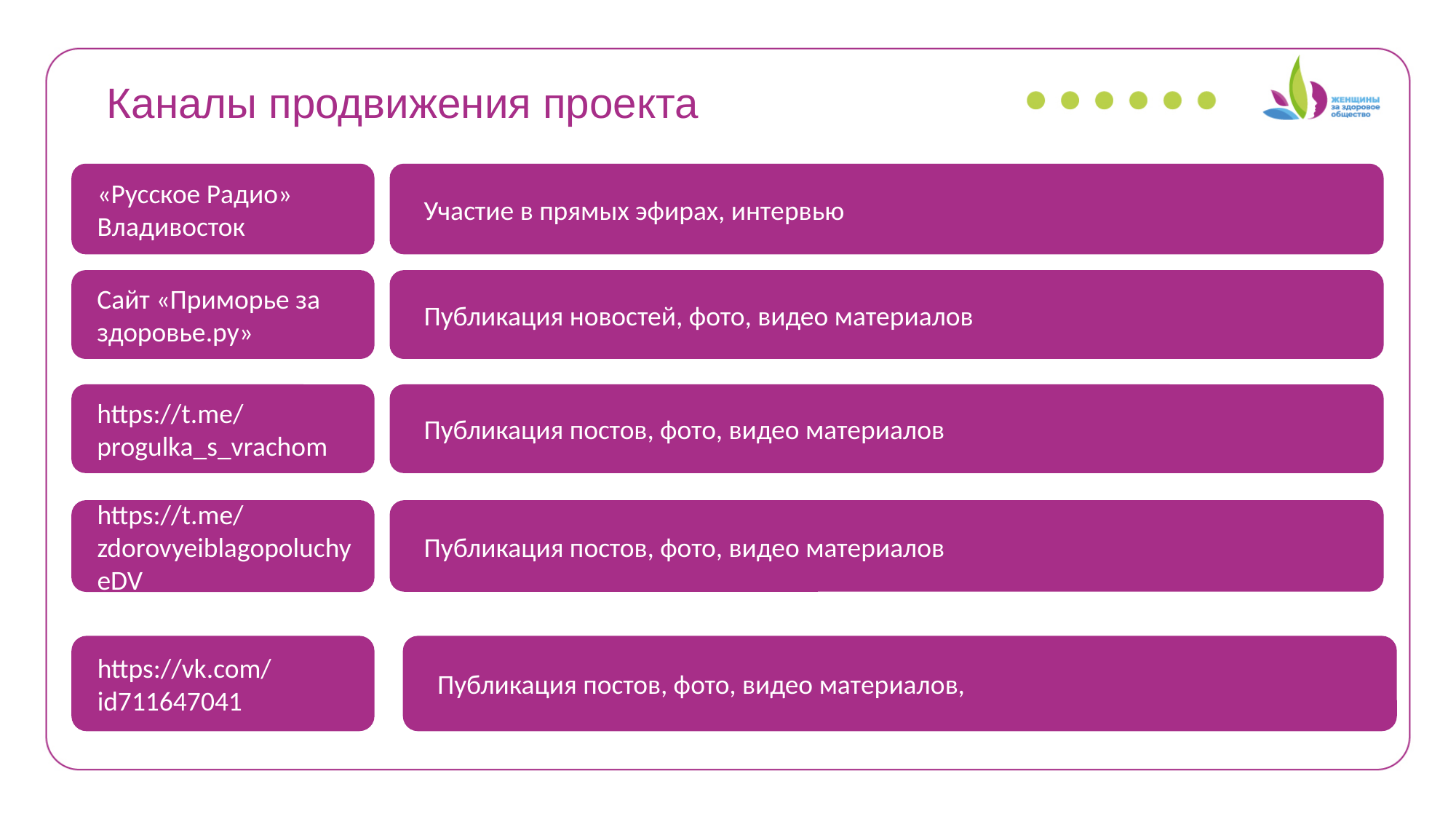

Каналы продвижения проекта
«Русское Радио» Владивосток
Участие в прямых эфирах, интервью
Сайт «Приморье за здоровье.ру»
Публикация новостей, фото, видео материалов
https://t.me/progulka_s_vrachom
Публикация постов, фото, видео материалов
https://t.me/zdorovyeiblagopoluchyeDV
Публикация постов, фото, видео материалов
https://vk.com/id711647041
Публикация постов, фото, видео материалов,